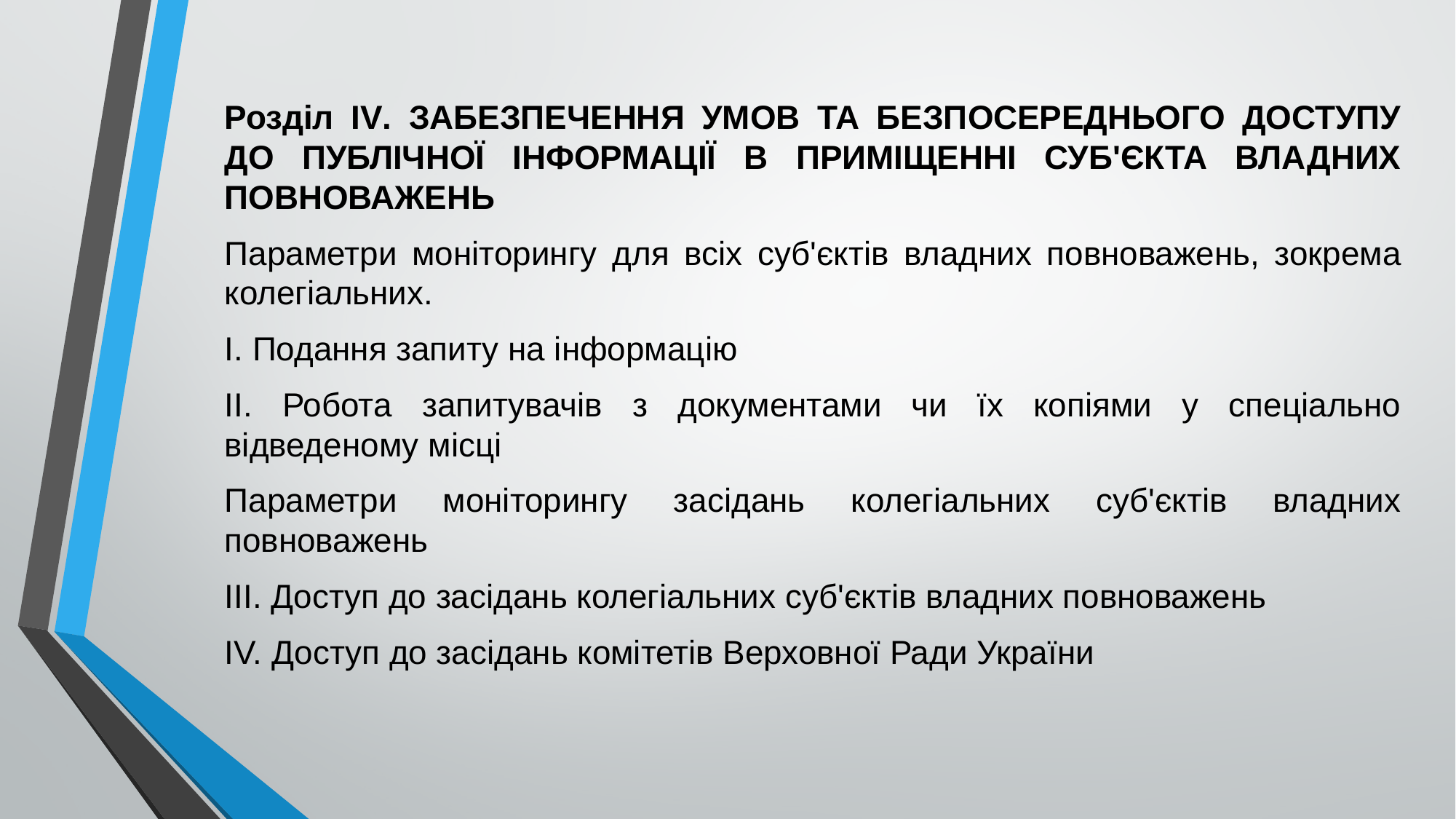

Розділ ІV. ЗАБЕЗПЕЧЕННЯ УМОВ ТА БЕЗПОСЕРЕДНЬОГО ДОСТУПУ ДО ПУБЛІЧНОЇ ІНФОРМАЦІЇ В ПРИМІЩЕННІ СУБ'ЄКТА ВЛАДНИХ ПОВНОВАЖЕНЬ
Параметри моніторингу для всіх суб'єктів владних повноважень, зокрема колегіальних.
І. Подання запиту на інформацію
ІІ. Робота запитувачів з документами чи їх копіями у спеціально відведеному місці
Параметри моніторингу засідань колегіальних суб'єктів владних повноважень
ІІІ. Доступ до засідань колегіальних суб'єктів владних повноважень
ІV. Доступ до засідань комітетів Верховної Ради України